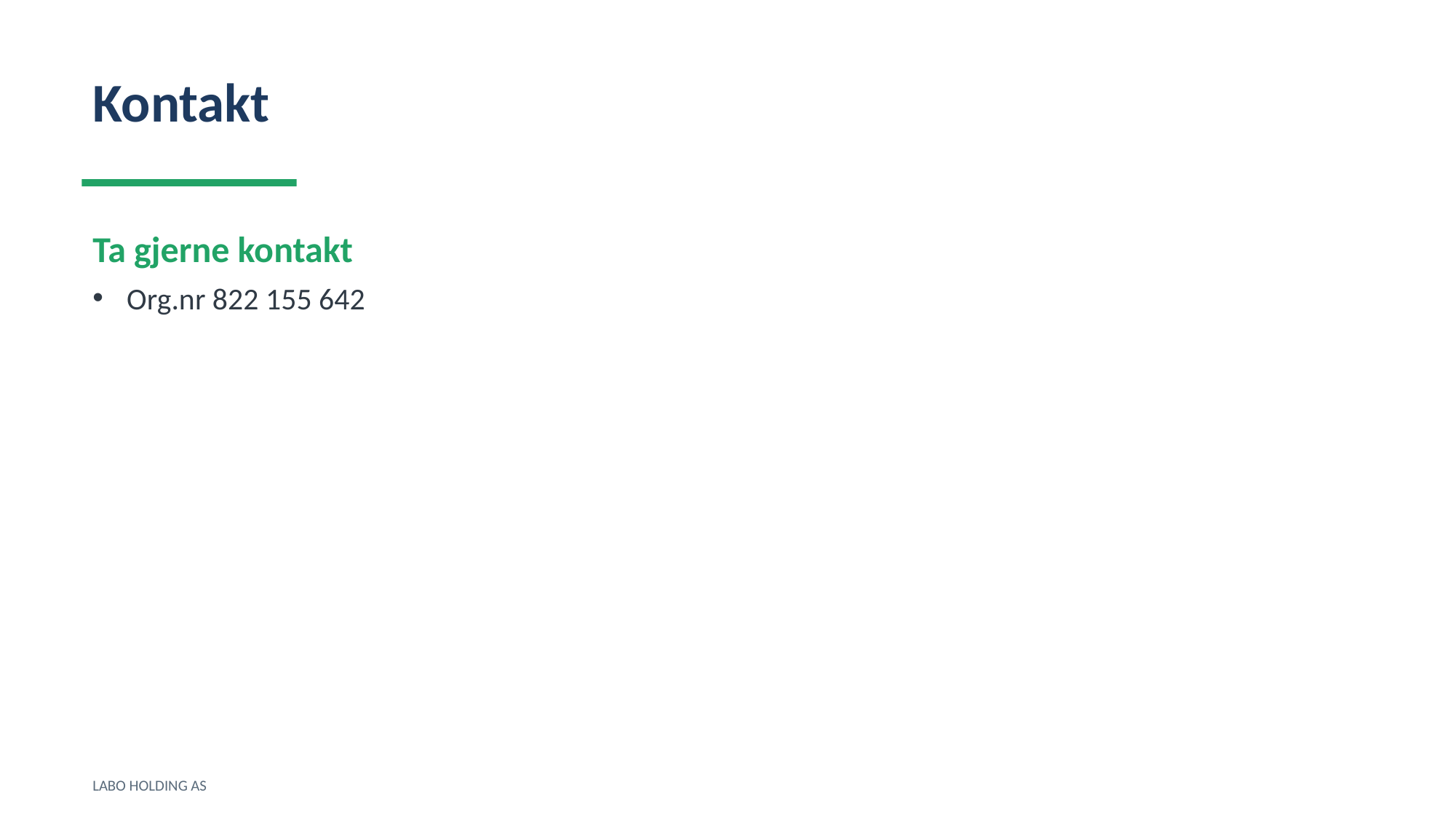

Kontakt

Ta gjerne kontakt
Org.nr 822 155 642
LABO HOLDING AS